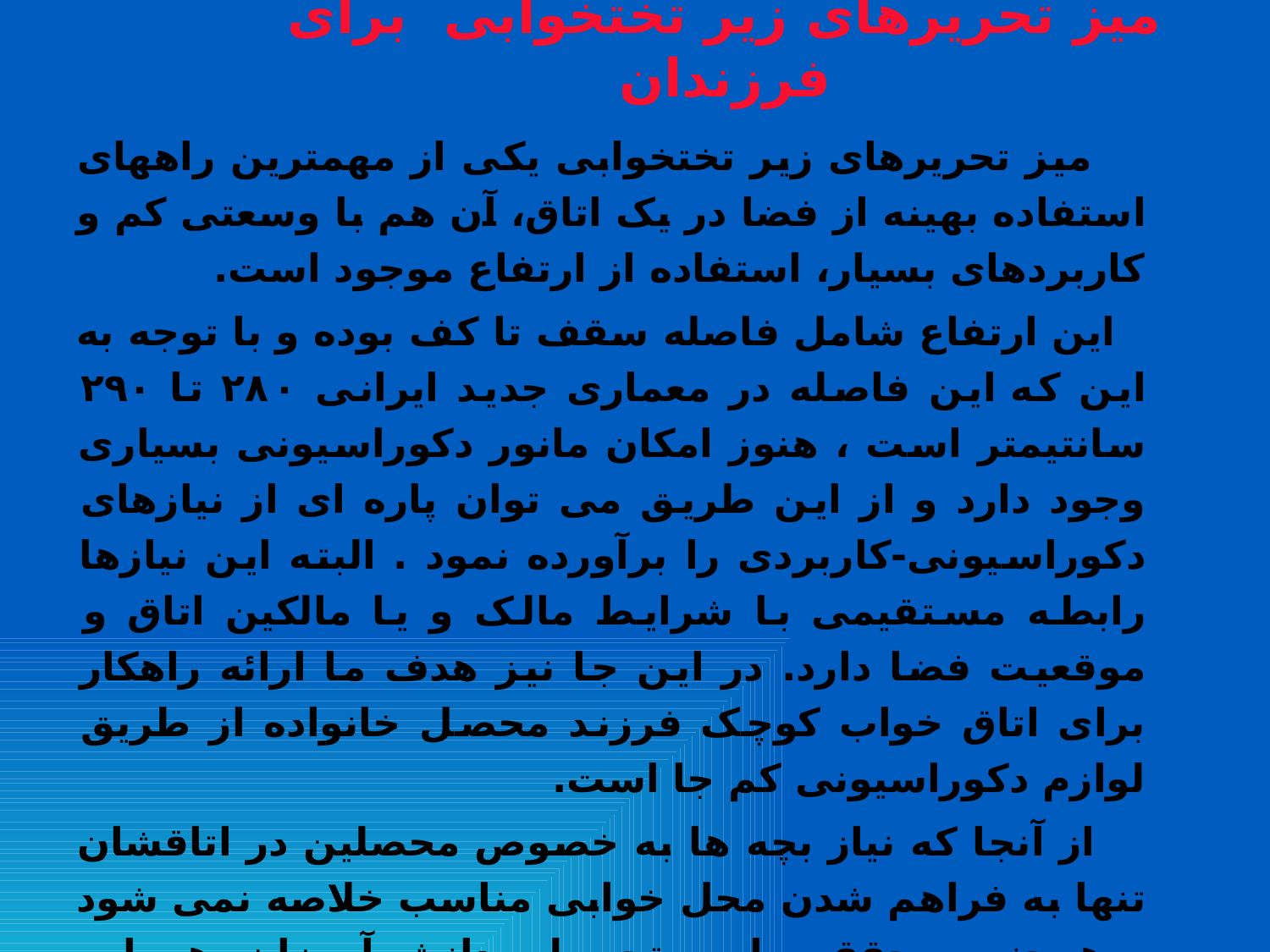

# میز تحریرهای زیر تختخوابی  برای فرزندان
       میز تحریرهای زیر تختخوابی یکی از مهمترین راههای استفاده بهینه از فضا در یک اتاق، آن هم با وسعتی کم و کاربردهای بسیار، استفاده از ارتفاع موجود است.
      این ارتفاع شامل فاصله سقف تا کف بوده و با توجه به این که این فاصله در معماری جدید ایرانی ۲۸۰ تا ۲۹۰ سانتیمتر است ، هنوز امکان مانور دکوراسیونی بسیاری وجود دارد و از این طریق می توان پاره ای از نیازهای دکوراسیونی-کاربردی را برآورده نمود . البته این نیازها رابطه مستقیمی با شرایط مالک و یا مالکین اتاق و موقعیت فضا دارد. در این جا نیز هدف ما ارائه راهکار برای اتاق خواب کوچک فرزند محصل خانواده از طریق لوازم دکوراسیونی کم جا است.
       از آنجا که نیاز بچه ها به خصوص محصلین در اتاقشان تنها به فراهم شدن محل خوابی مناسب خلاصه نمی شود و همچنین محققین امور تحصیلی دانش آموزان، همواره به اختصاص فضائی مخصوص انجام تکالیف و مطالعه درسی و غیر درسی توصیه می کنند، شما نیز می توانید به راحتی با انتخابی صحیح برای دکوراسیون اتاق فرزندتان ، هم بستری راحت و آرام برای خواب او به ارمغان آورید و هم مکانی برای انجام امور مدرسه اش فراهم کنید.